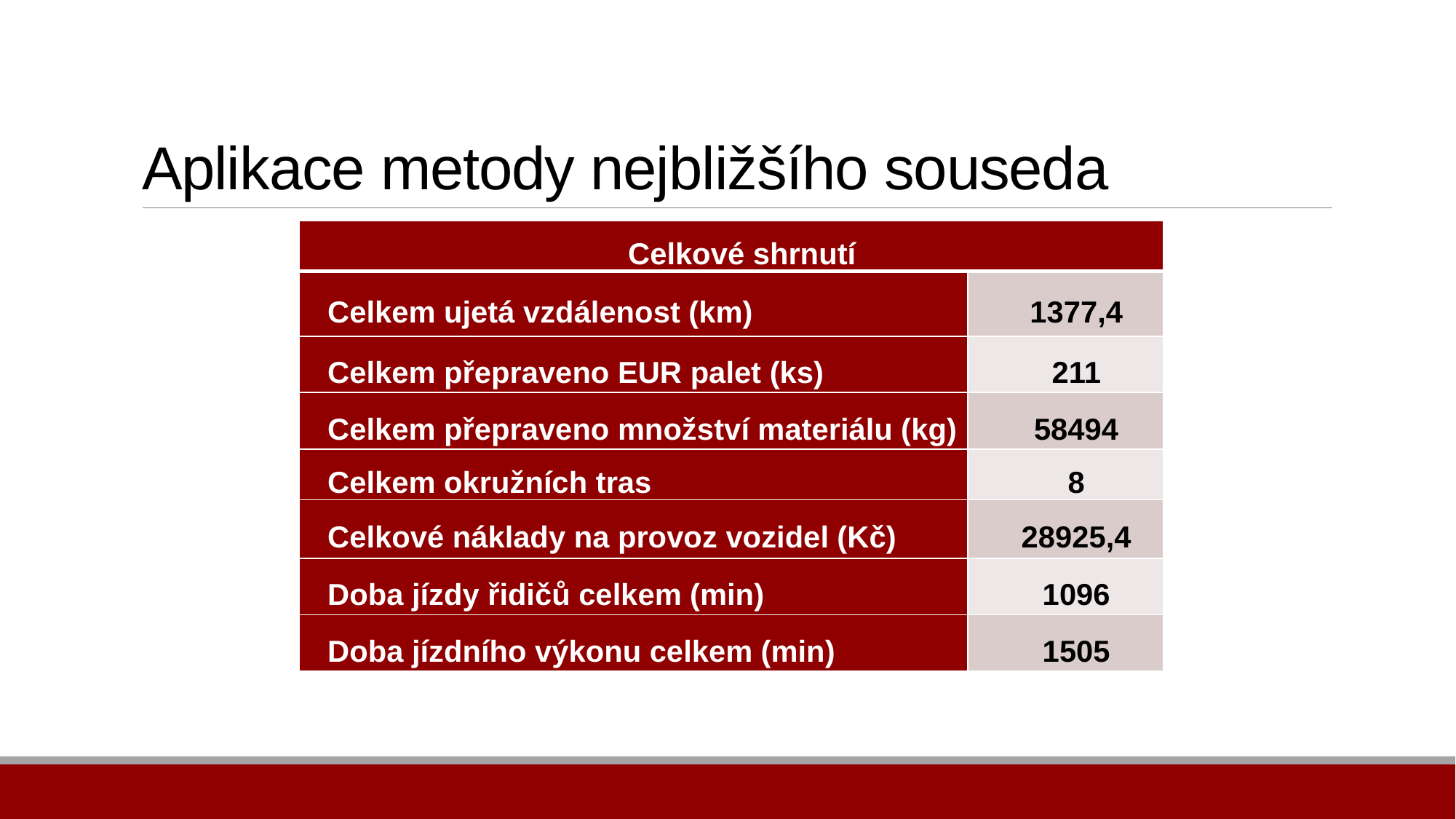

# Aplikace metody nejbližšího souseda

| Celkové shrnutí |  |
| --- | --- |
| Celkem ujetá vzdálenost (km) | 1377,4 |
| Celkem přepraveno EUR palet (ks) | 211 |
| Celkem přepraveno množství materiálu (kg) | 58494 |
| Celkem okružních tras | 8 |
| Celkové náklady na provoz vozidel (Kč) | 28925,4 |
| Doba jízdy řidičů celkem (min) | 1096 |
| Doba jízdního výkonu celkem (min) | 1505 |